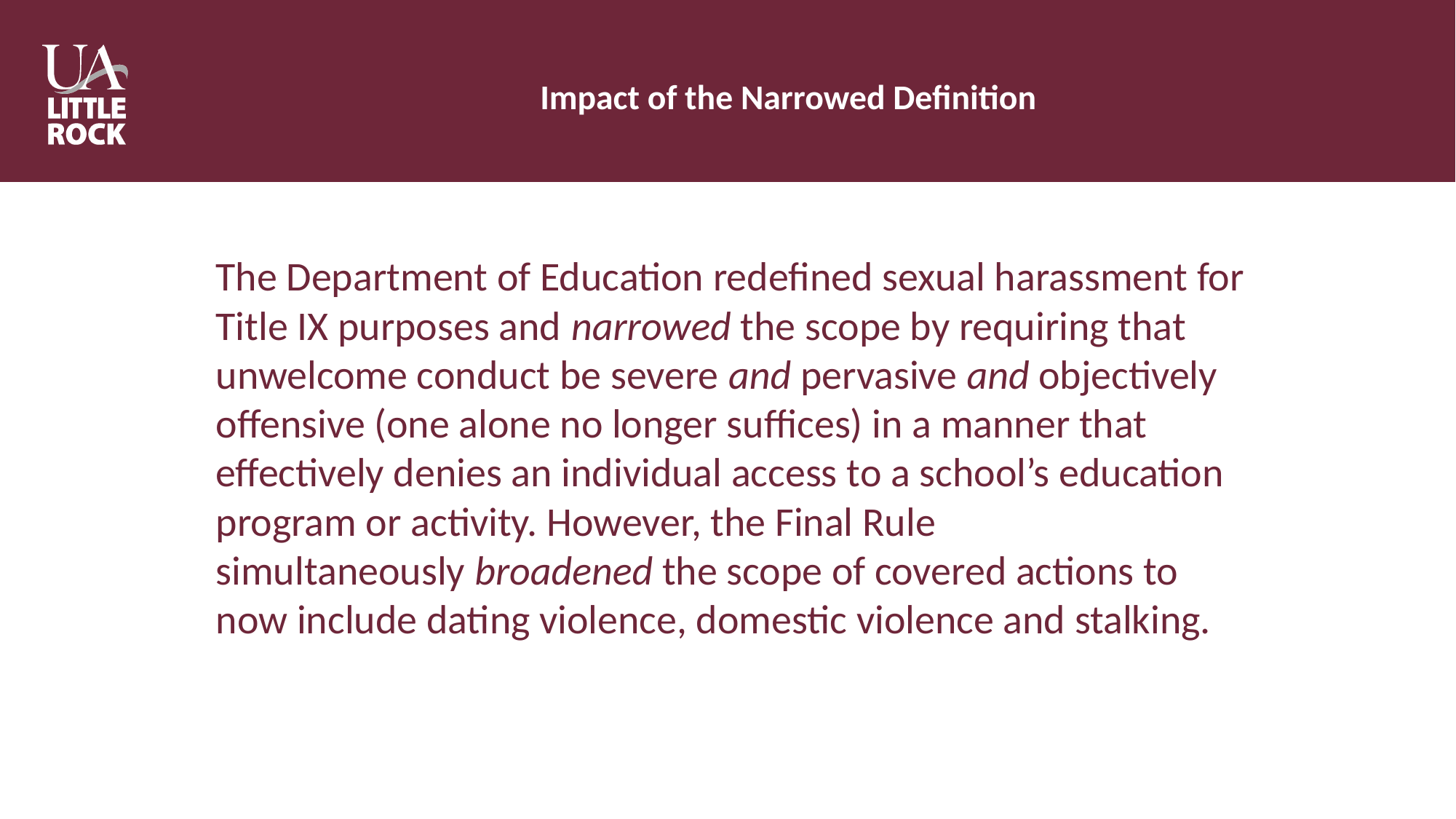

# Impact of the Narrowed Definition
The Department of Education redefined sexual harassment for Title IX purposes and narrowed the scope by requiring that unwelcome conduct be severe and pervasive and objectively offensive (one alone no longer suffices) in a manner that effectively denies an individual access to a school’s education program or activity. However, the Final Rule simultaneously broadened the scope of covered actions to now include dating violence, domestic violence and stalking.